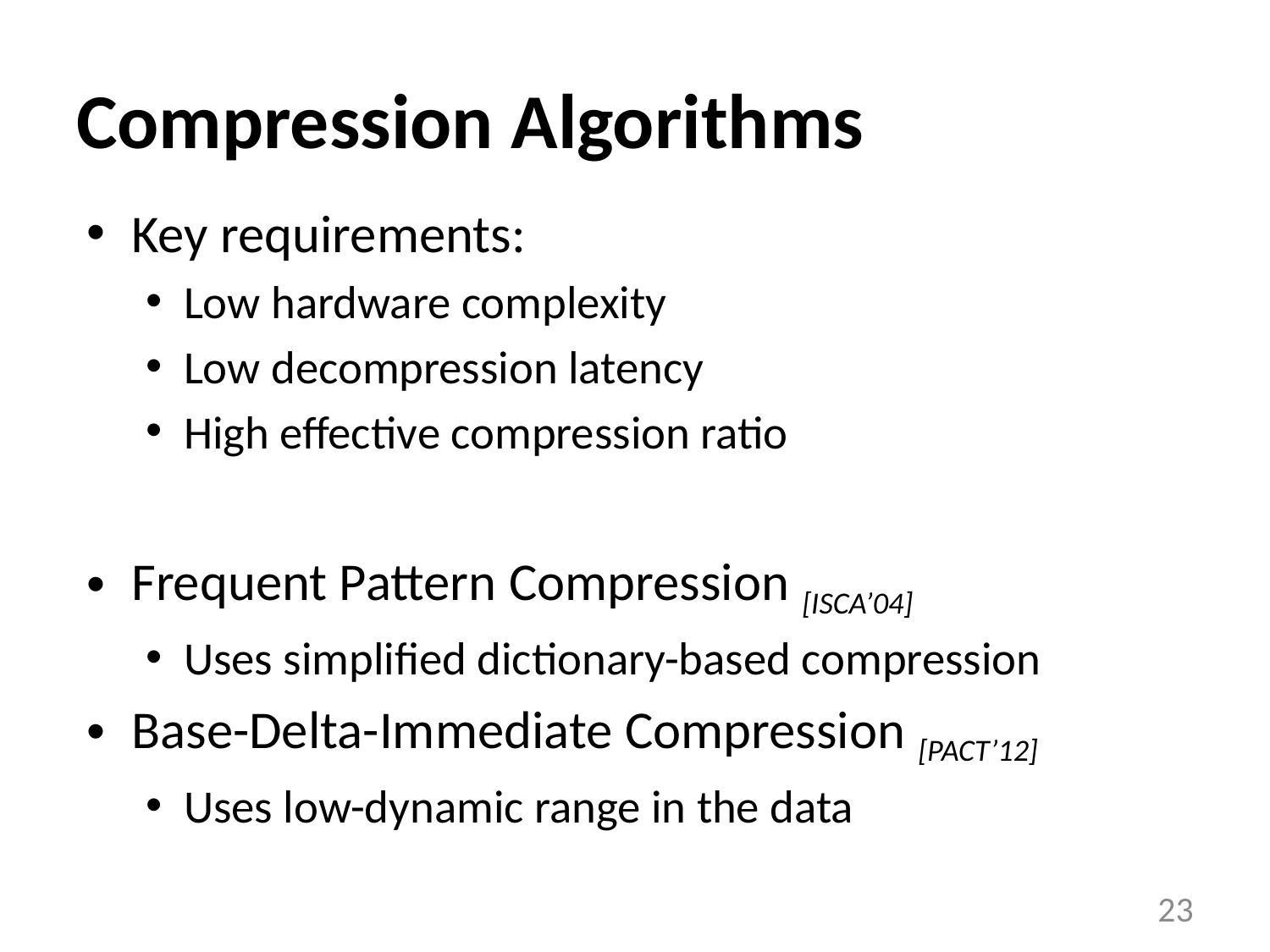

# Compression Algorithms
Key requirements:
Low hardware complexity
Low decompression latency
High effective compression ratio

Frequent Pattern Compression [ISCA’04]
Uses simplified dictionary-based compression
Base-Delta-Immediate Compression [PACT’12]
Uses low-dynamic range in the data
23